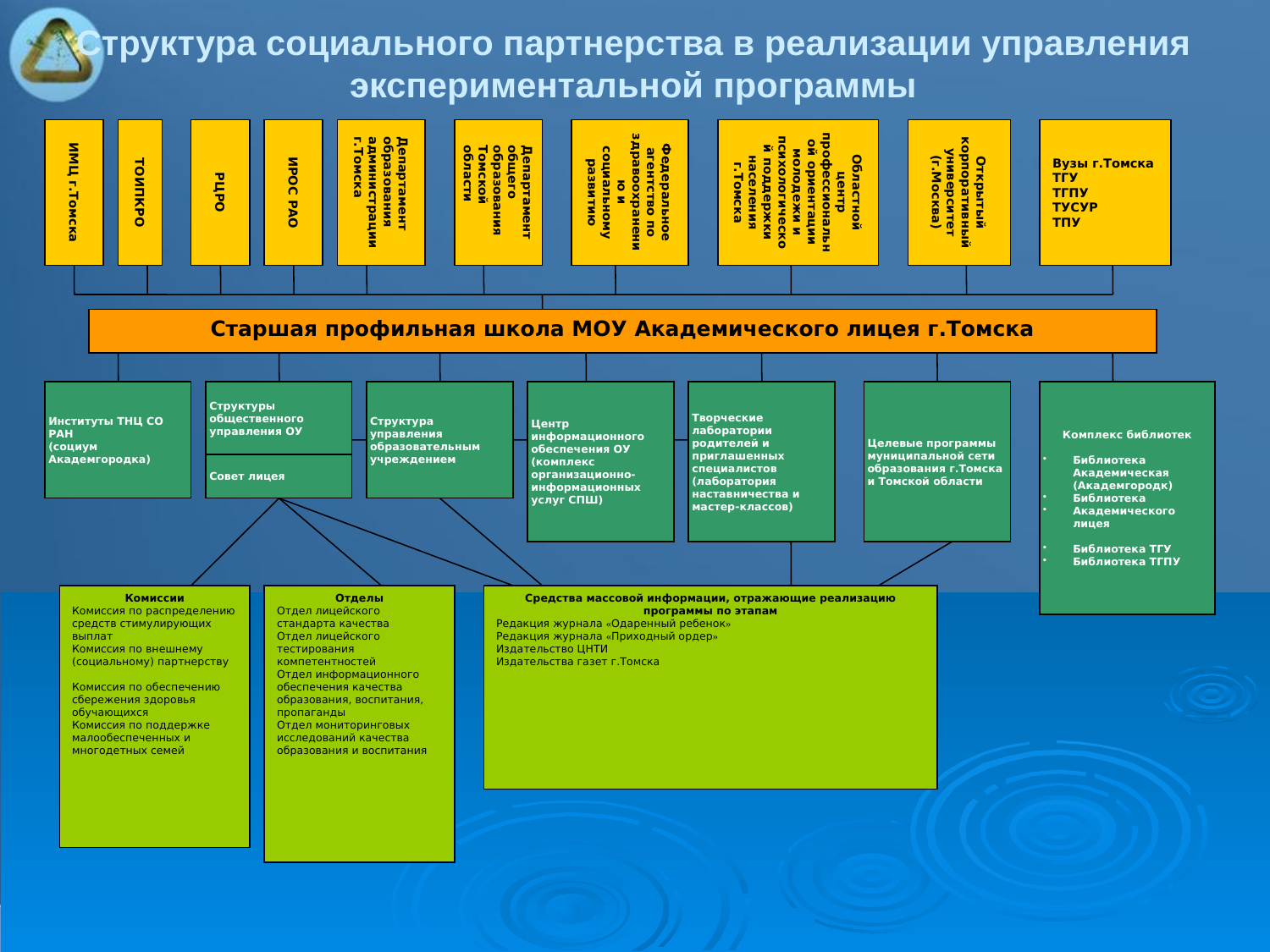

# Структура социального партнерства в реализации управления экспериментальной программы

ИМЦ г.Томска
ТОИПКРО
РЦРО
ИРОС РАО
Департамент образования администрации г.Томска
Департамент общего образования Томской области
Федеральное агентство по здравоохранению и социальному развитию
Областной центр профессиональной ориентации молодежи и психологической поддержки населения г.Томска
Открытый корпоративный университет (г.Москва)
Вузы г.Томска
ТГУ
ТГПУ
ТУСУР
ТПУ

Старшая профильная школа МОУ Академического лицея г.Томска

Институты ТНЦ СО РАН
(социум Академгородка)
Структуры общественного управления ОУ
Структура управления образовательным учреждением
Центр информационного обеспечения ОУ (комплекс организационно-информационных услуг СПШ)
Творческие лаборатории родителей и приглашенных специалистов (лаборатория наставничества и мастер-классов)
Целевые программы муниципальной сети образования г.Томска и Томской области
Комплекс библиотек

Библиотека Академическая (Академгородк)
Библиотека
Академического лицея

Библиотека ТГУ
Библиотека ТГПУ

Совет лицея

Комиссии
Комиссия по распределению средств стимулирующих выплат
Комиссия по внешнему (социальному) партнерству
Комиссия по обеспечению сбережения здоровья обучающихся
Комиссия по поддержке малообеспеченных и многодетных семей

Отделы
Отдел лицейского стандарта качества
Отдел лицейского тестирования компетентностей
Отдел информационного обеспечения качества образования, воспитания, пропаганды
Отдел мониторинговых исследований качества образования и воспитания

Средства массовой информации, отражающие реализацию программы по этапам
Редакция журнала «Одаренный ребенок»
Редакция журнала «Приходный ордер»
Издательство ЦНТИ
Издательства газет г.Томска